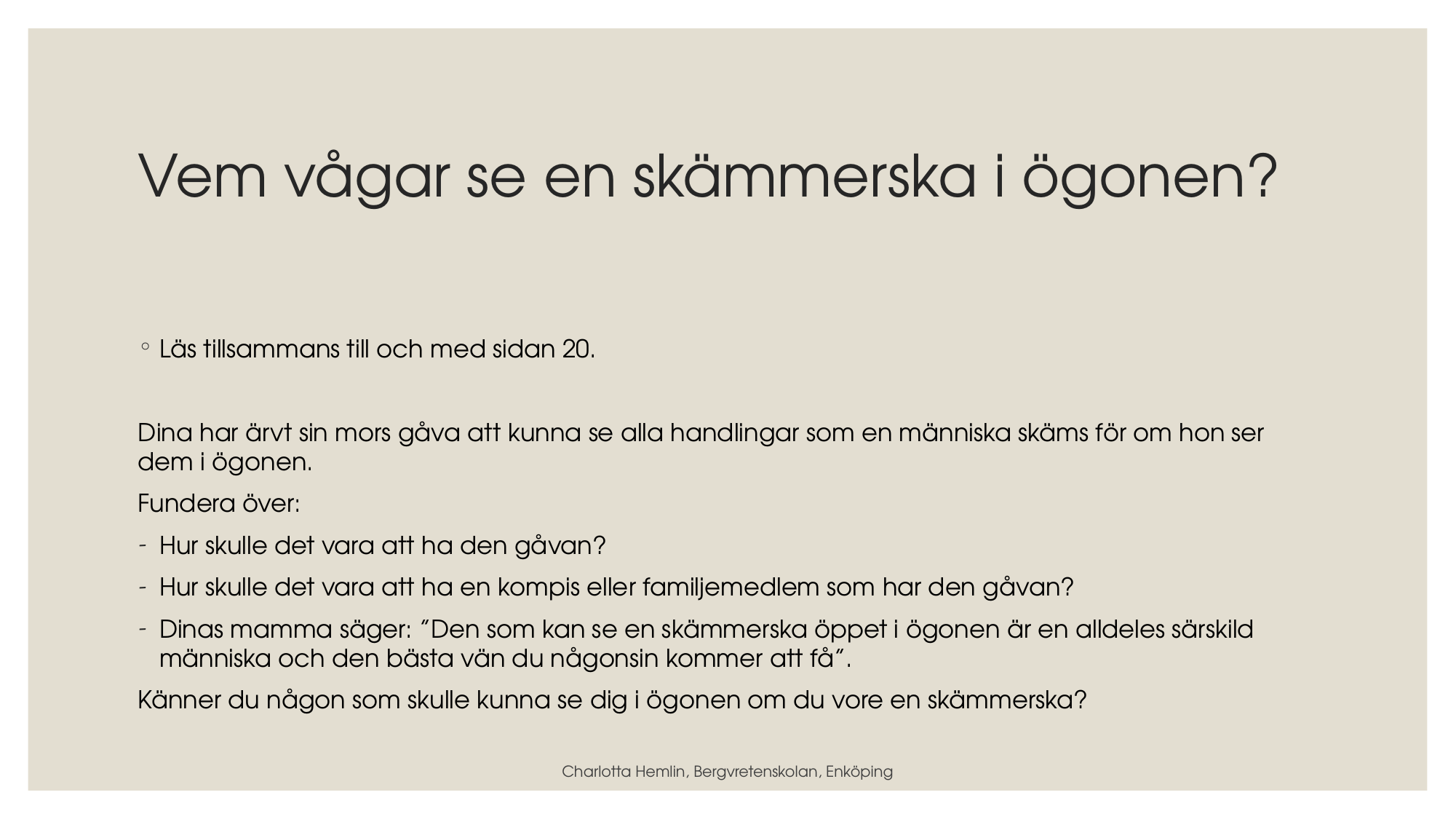

# Vem vågar se en skämmerska i ögonen?

Läs tillsammans till och med sidan 20.

Dina har ärvt sin mors gåva att kunna se alla handlingar som en människa skäms för om hon ser dem i ögonen.
Fundera över:
Hur skulle det vara att ha den gåvan?
Hur skulle det vara att ha en kompis eller familjemedlem som har den gåvan?
Dinas mamma säger: ”Den som kan se en skämmerska öppet i ögonen är en alldeles särskild människa och den bästa vän du någonsin kommer att få”.
Känner du någon som skulle kunna se dig i ögonen om du vore en skämmerska?

Charlotta Hemlin, Bergvretenskolan, Enköping